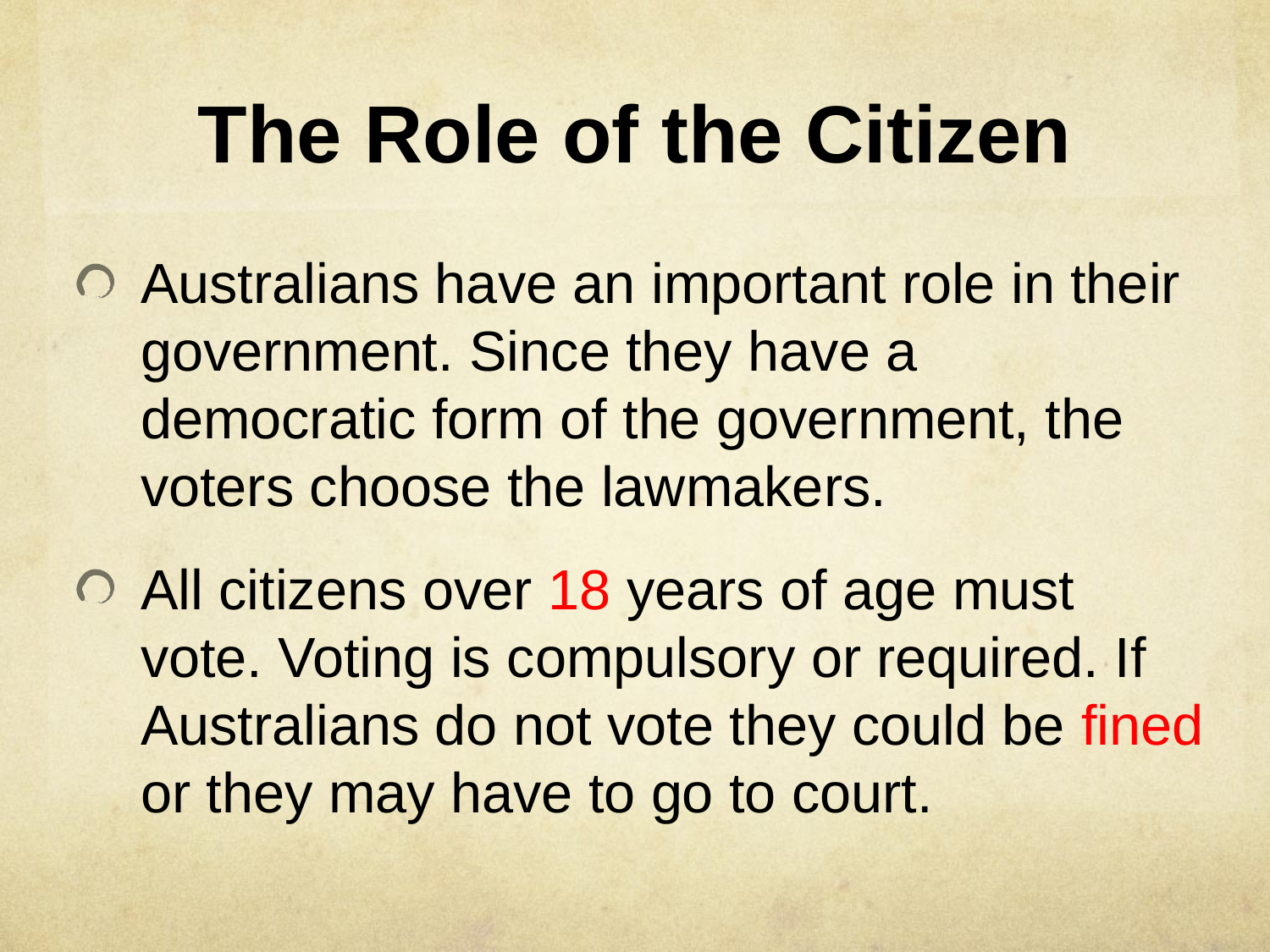

# The Role of the Citizen
Australians have an important role in their government. Since they have a democratic form of the government, the voters choose the lawmakers.
All citizens over 18 years of age must vote. Voting is compulsory or required. If Australians do not vote they could be fined or they may have to go to court.